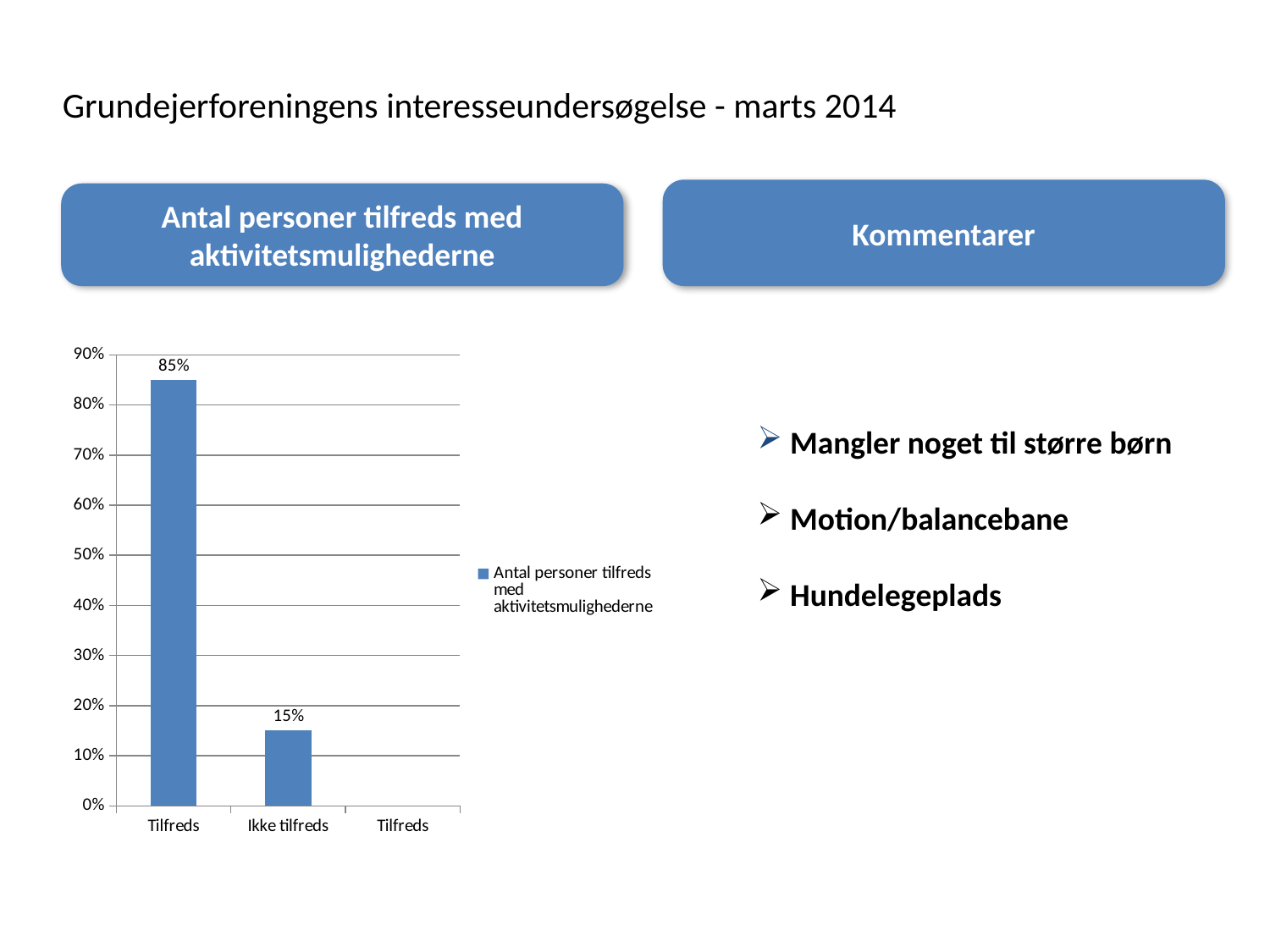

# Grundejerforeningens interesseundersøgelse - marts 2014
Kommentarer
Antal personer tilfreds med aktivitetsmulighederne

[unsupported chart]

 Mangler noget til større børn

 Motion/balancebane

 Hundelegeplads